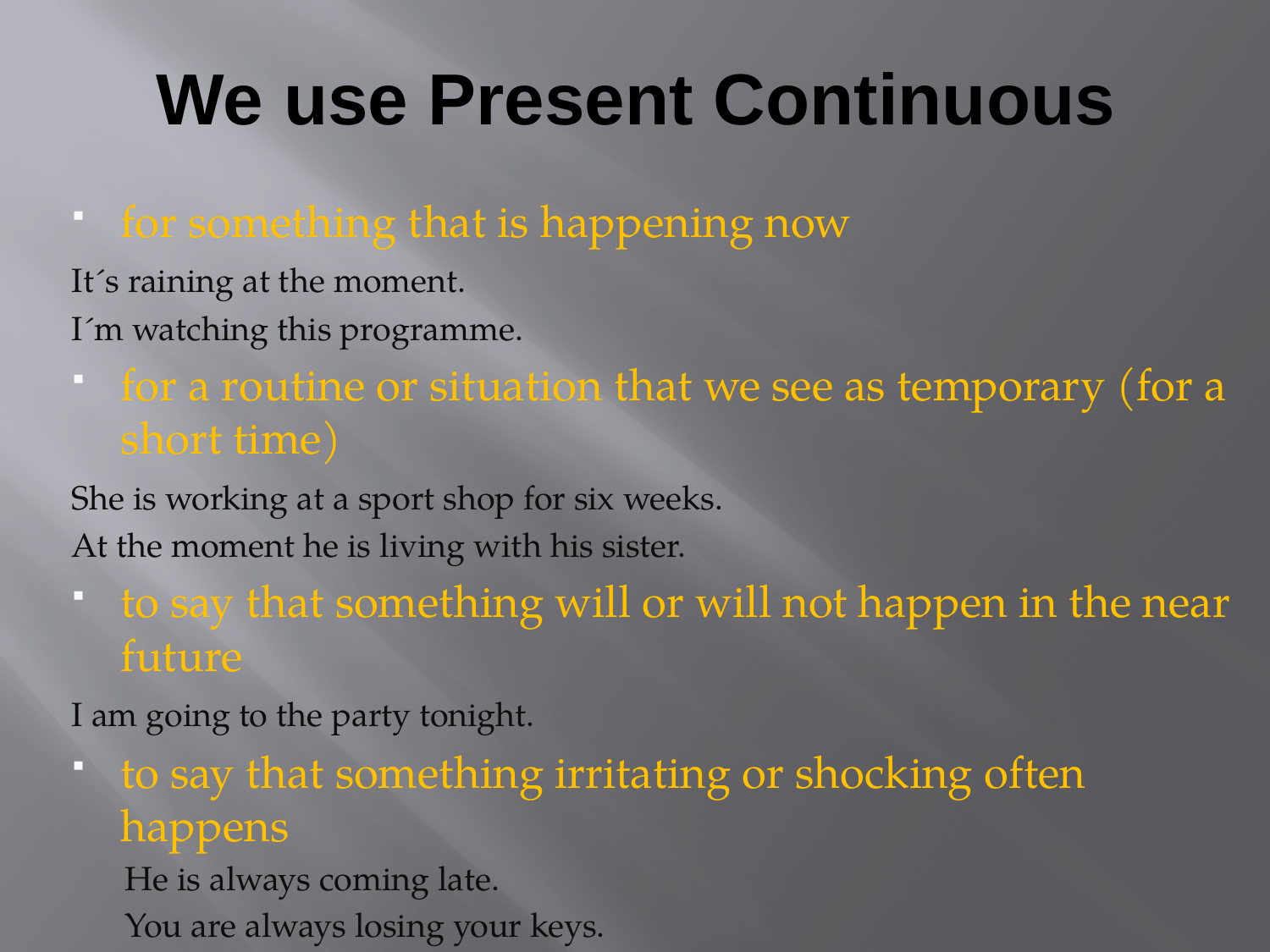

# We use Present Continuous
for something that is happening now
	It´s raining at the moment.
	I´m watching this programme.
for a routine or situation that we see as temporary (for a short time)
	She is working at a sport shop for six weeks.
	At the moment he is living with his sister.
to say that something will or will not happen in the near future
	I am going to the party tonight.
to say that something irritating or shocking often happens
	He is always coming late.
	You are always losing your keys.